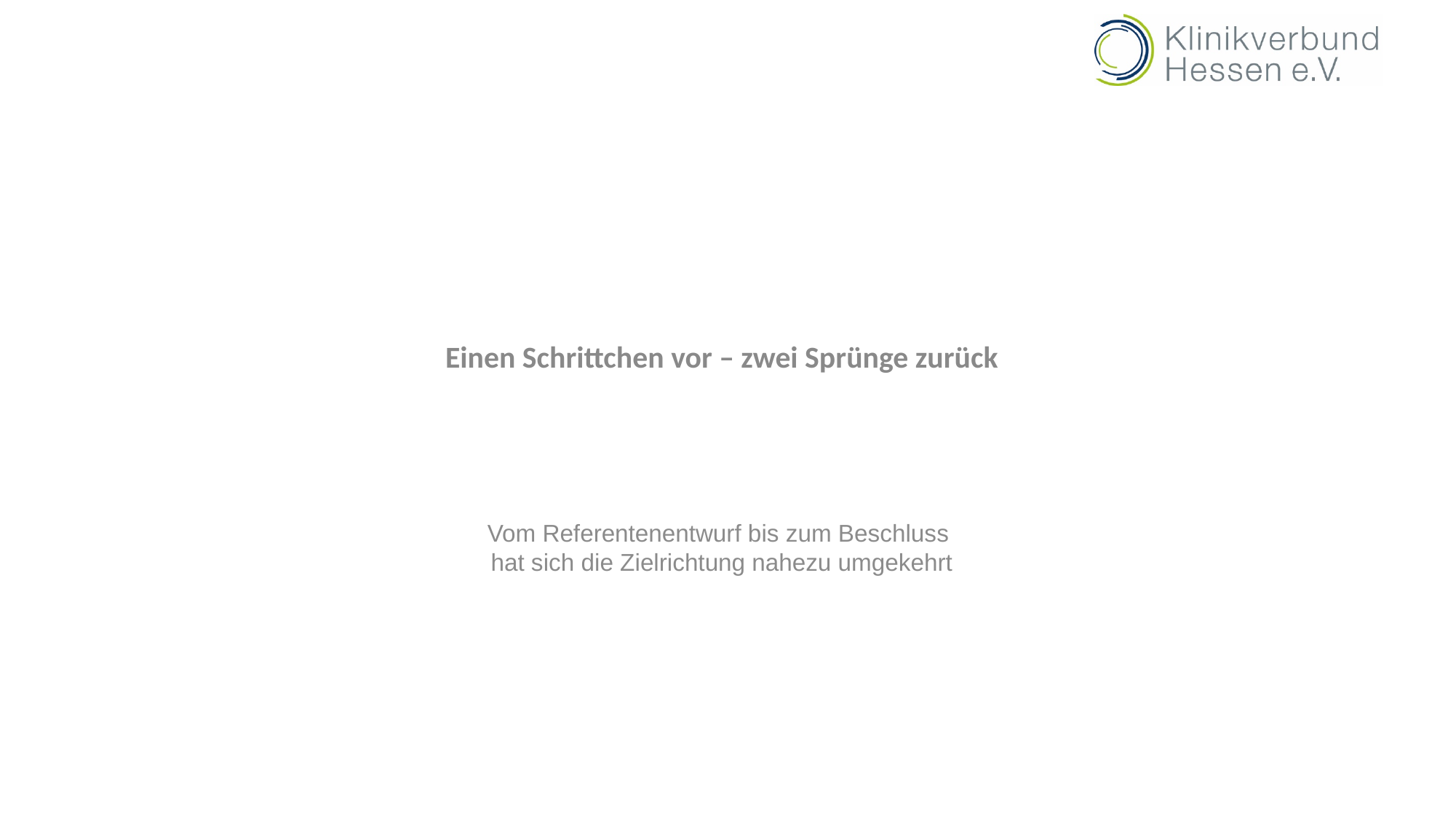

# Einen Schrittchen vor – zwei Sprünge zurück
Vom Referentenentwurf bis zum Beschluss
hat sich die Zielrichtung nahezu umgekehrt